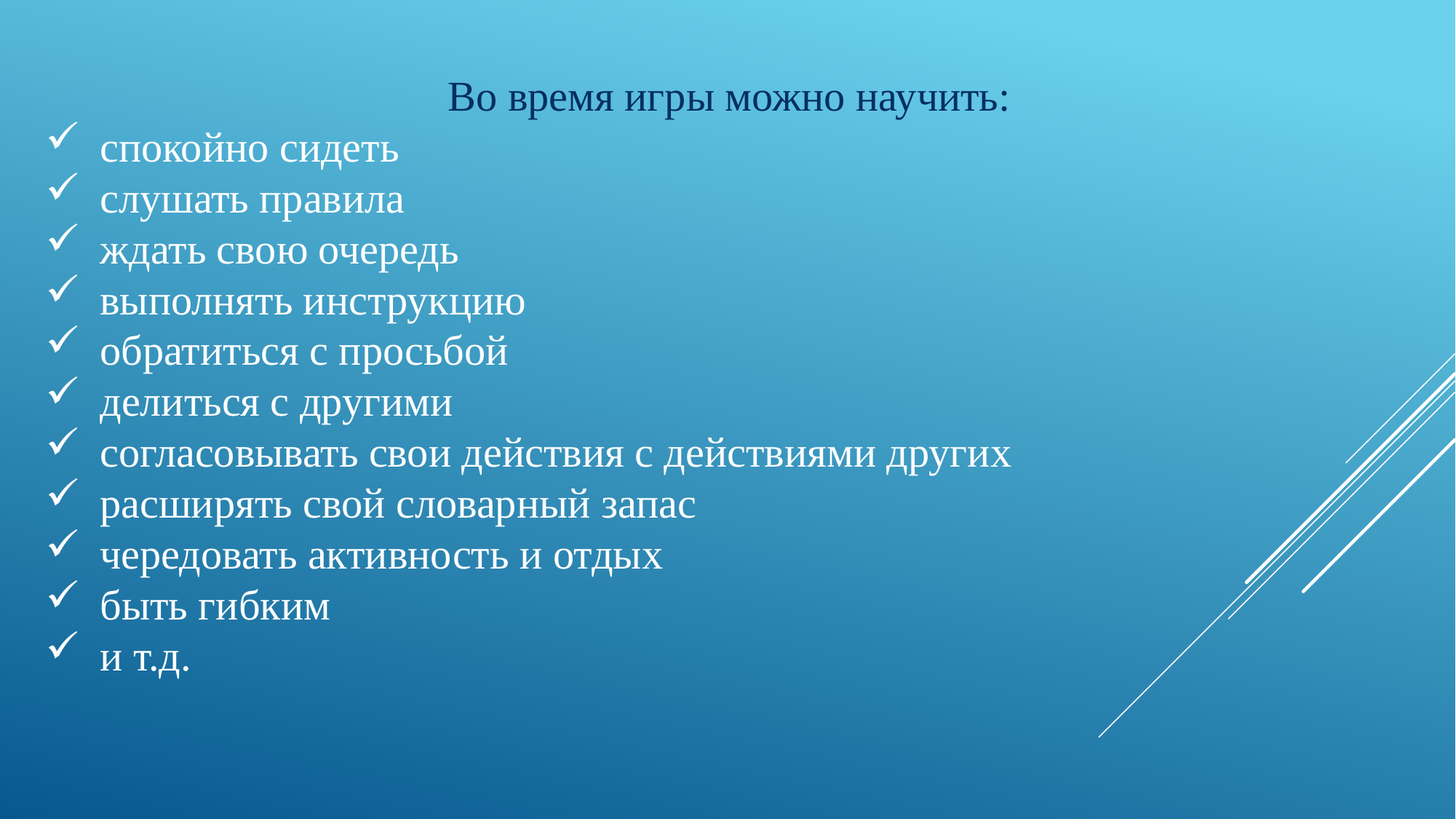

Во время игры можно научить:
спокойно сидеть
слушать правила
ждать свою очередь
выполнять инструкцию
обратиться с просьбой
делиться с другими
согласовывать свои действия с действиями других
расширять свой словарный запас
чередовать активность и отдых
быть гибким
и т.д.